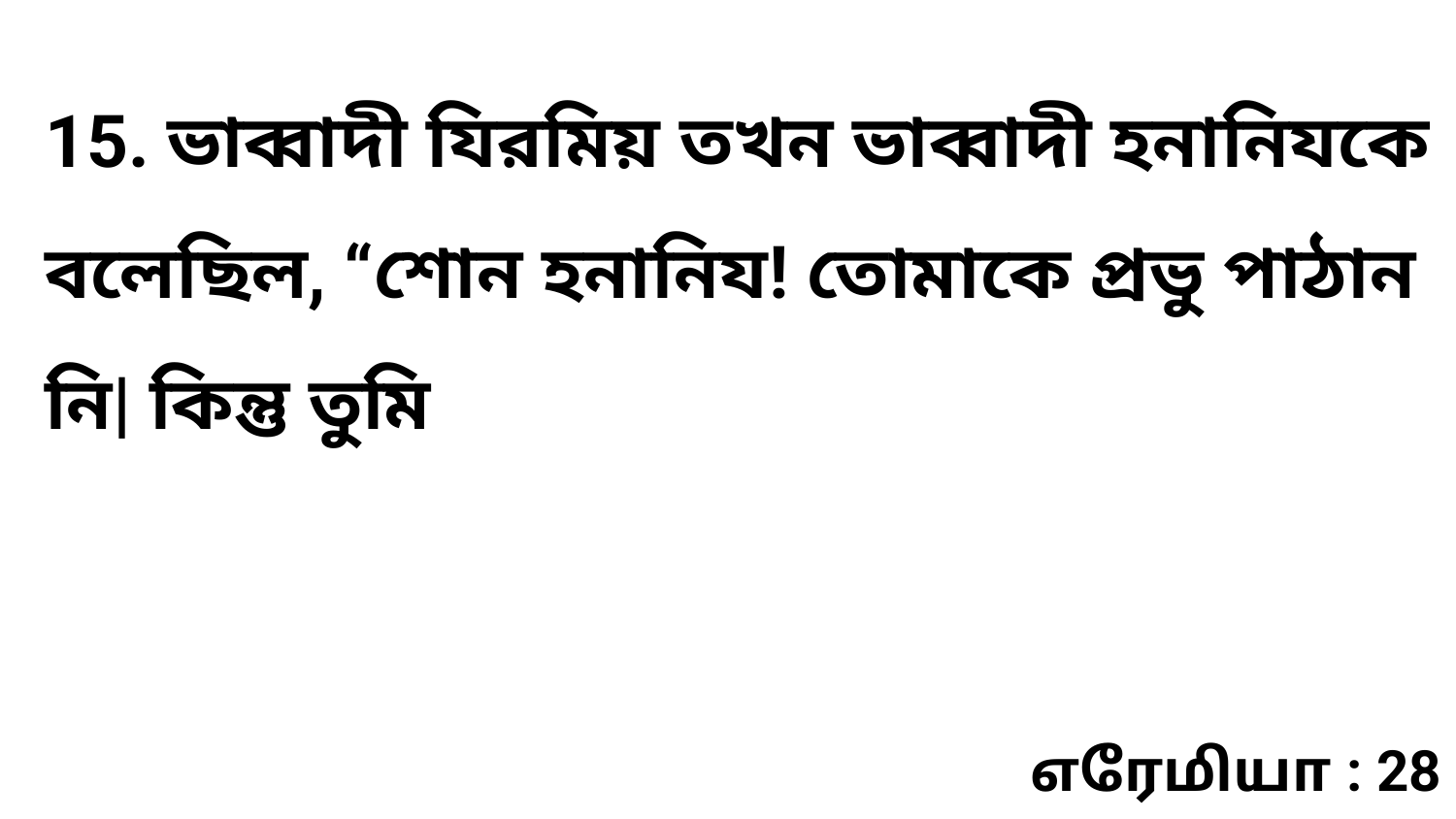

15. ভাব্বাদী যিরমিয় তখন ভাব্বাদী হনানিযকে বলেছিল, “শোন হনানিয! তোমাকে প্রভু পাঠান নি| কিন্তু তুমি
எரேமியா : 28